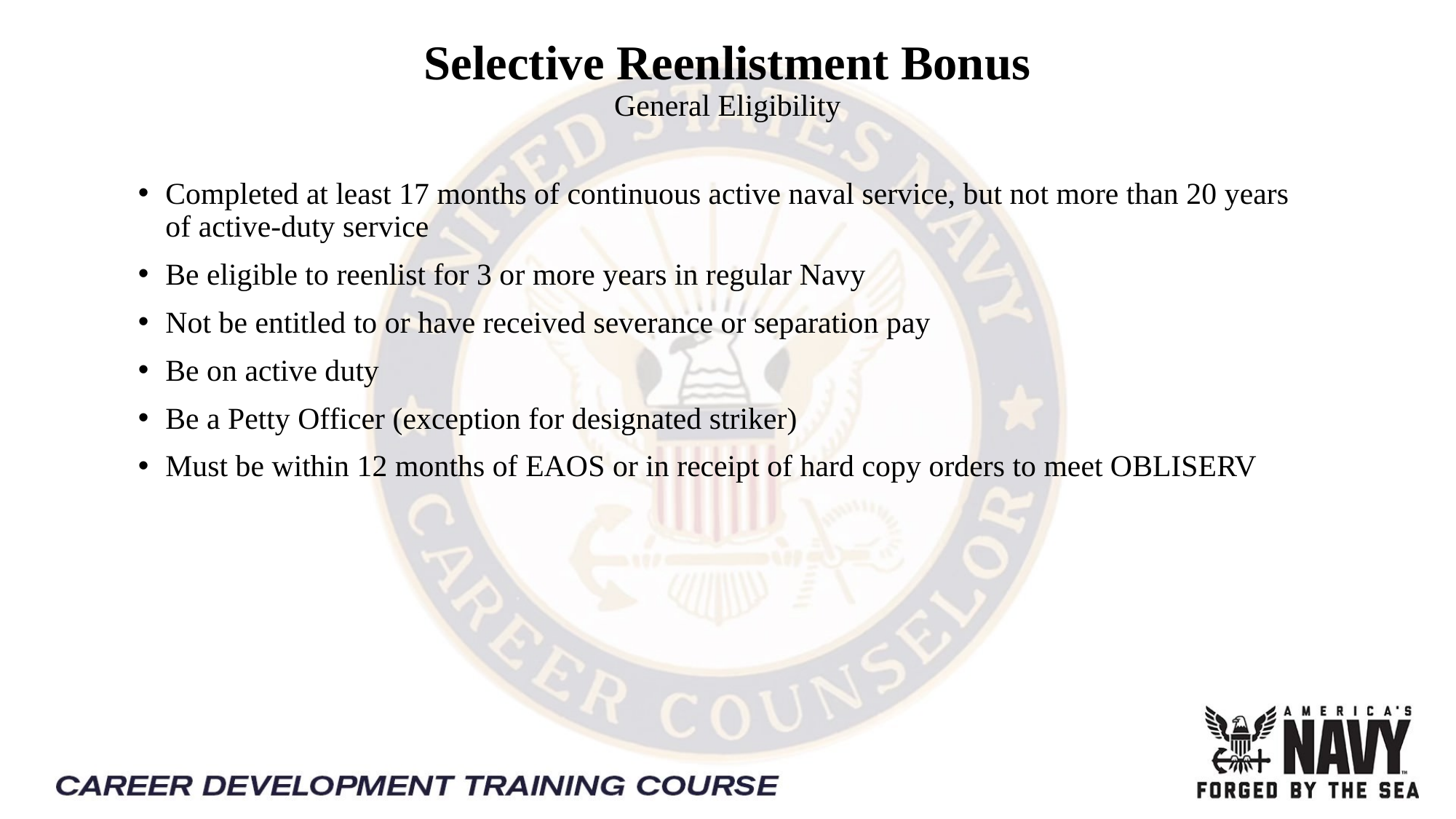

# Selective Reenlistment Bonus General Eligibility
Completed at least 17 months of continuous active naval service, but not more than 20 years of active-duty service
Be eligible to reenlist for 3 or more years in regular Navy
Not be entitled to or have received severance or separation pay
Be on active duty
Be a Petty Officer (exception for designated striker)
Must be within 12 months of EAOS or in receipt of hard copy orders to meet OBLISERV